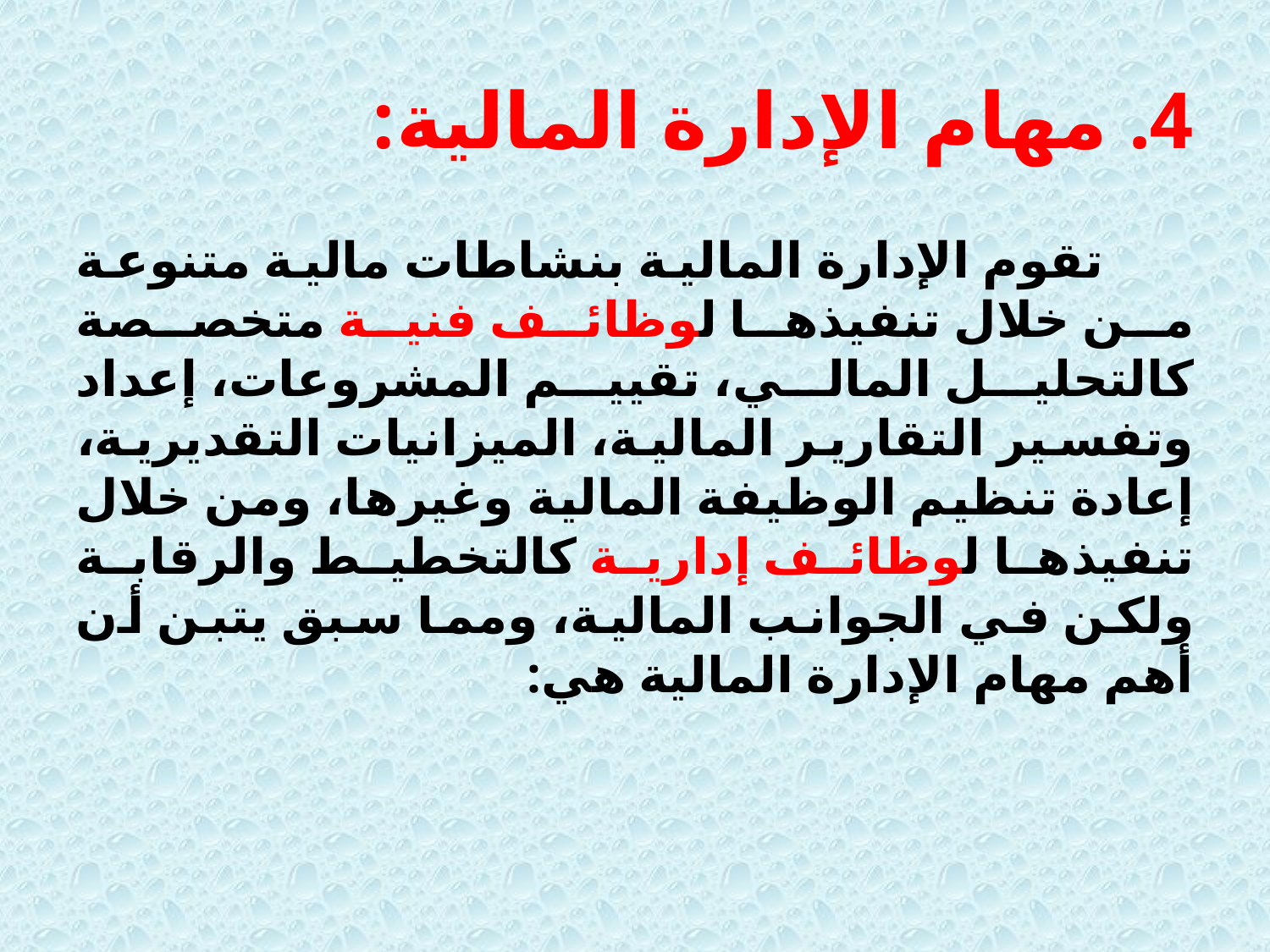

# 4. مهام الإدارة المالية:
       تقوم الإدارة المالية بنشاطات مالية متنوعة من خلال تنفيذها لوظائف فنية متخصصة كالتحليل المالي، تقييم المشروعات، إعداد وتفسير التقارير المالية، الميزانيات التقديرية، إعادة تنظيم الوظيفة المالية وغيرها، ومن خلال تنفيذها لوظائف إدارية كالتخطيط والرقابة ولكن في الجوانب المالية، ومما سبق يتبن أن أهم مهام الإدارة المالية هي: